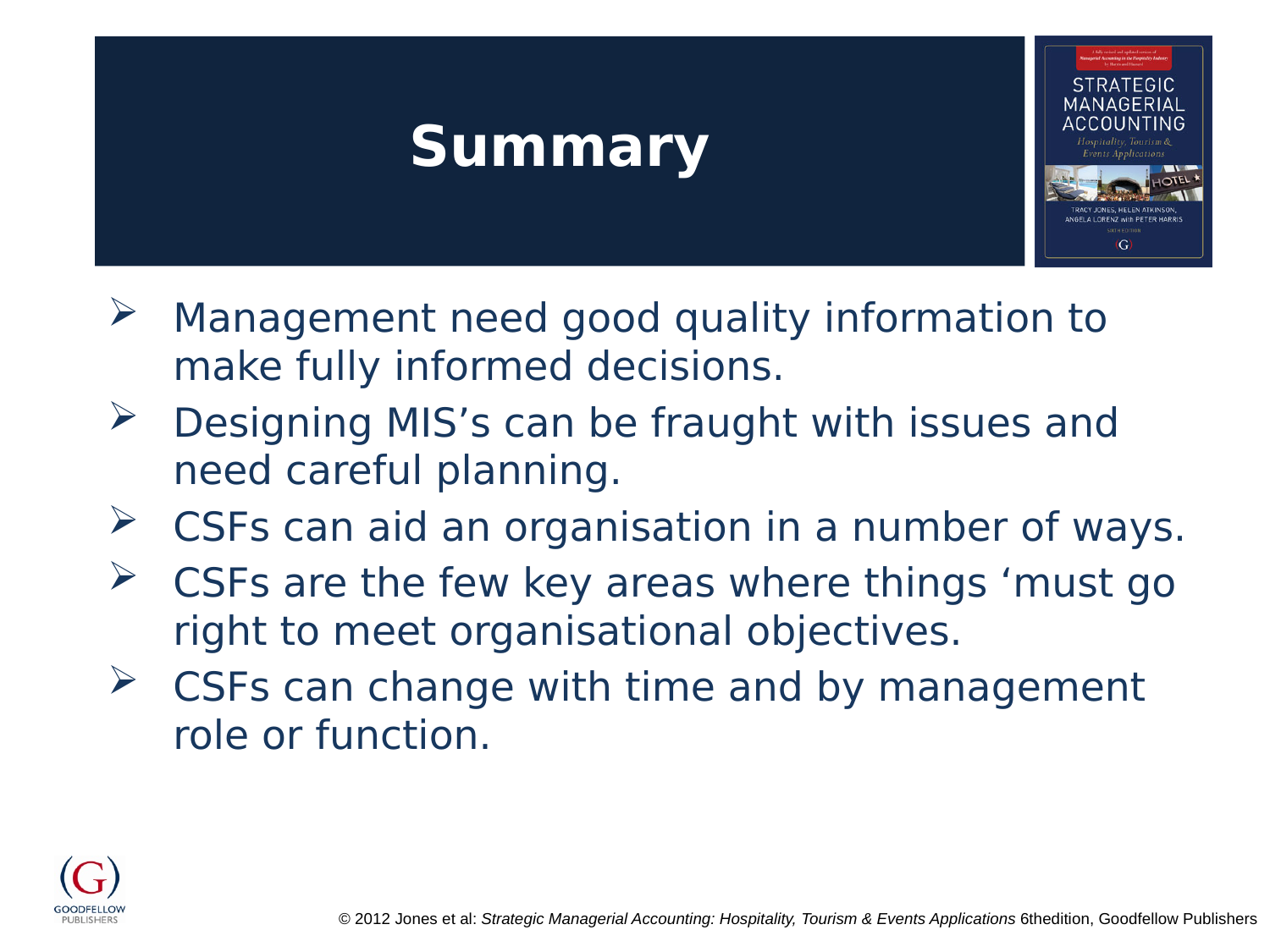

# Summary
Management need good quality information to make fully informed decisions.
Designing MIS’s can be fraught with issues and need careful planning.
CSFs can aid an organisation in a number of ways.
CSFs are the few key areas where things ‘must go right to meet organisational objectives.
CSFs can change with time and by management role or function.